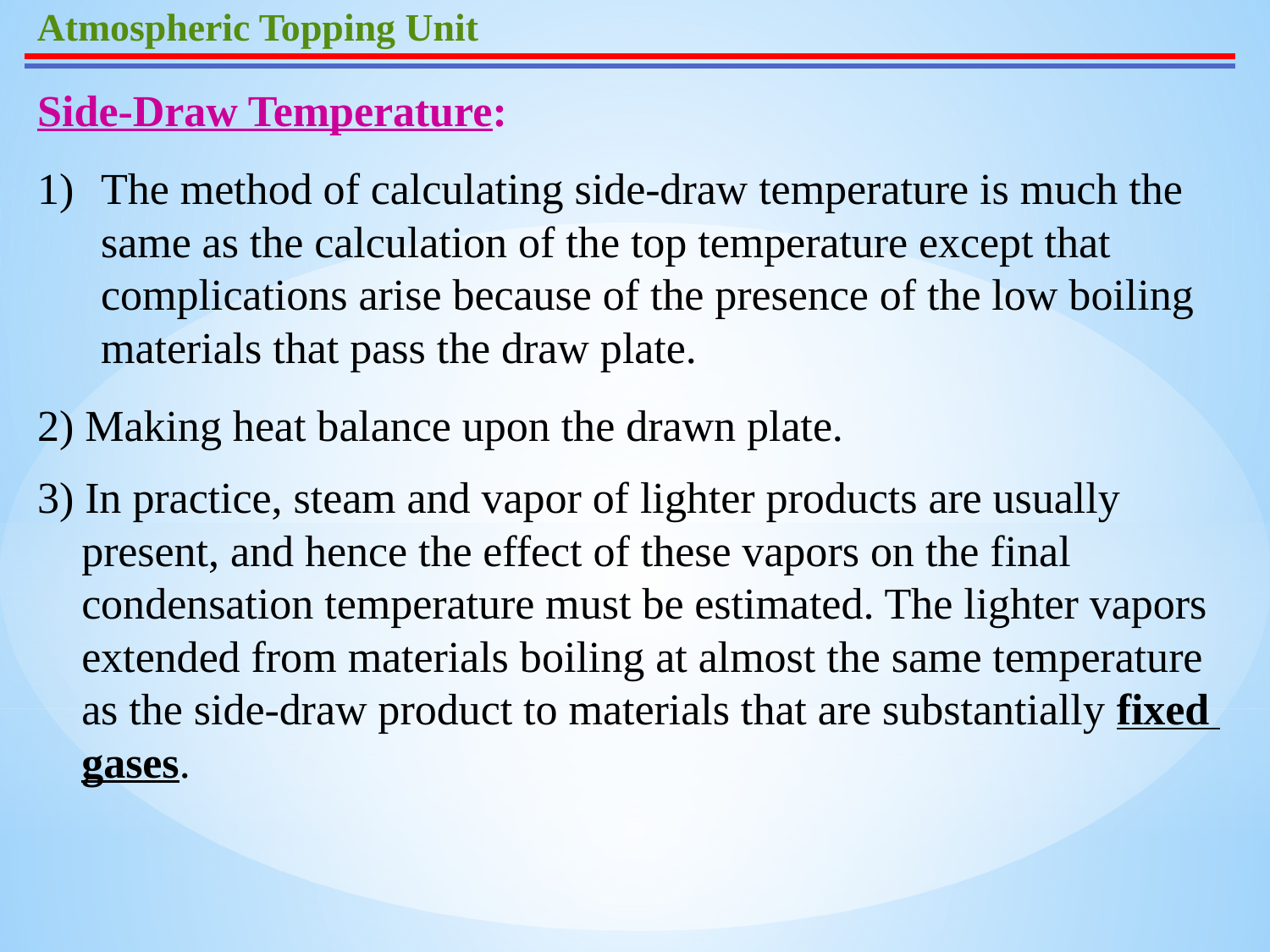

Atmospheric Topping Unit
Side-Draw Temperature:

The method of calculating side-draw temperature is much the same as the calculation of the top temperature except that complications arise because of the presence of the low boiling materials that pass the draw plate.

2) Making heat balance upon the drawn plate.

3) In practice, steam and vapor of lighter products are usually
    present, and hence the effect of these vapors on the final
    condensation temperature must be estimated. The lighter vapors
    extended from materials boiling at almost the same temperature
    as the side-draw product to materials that are substantially fixed
    gases.